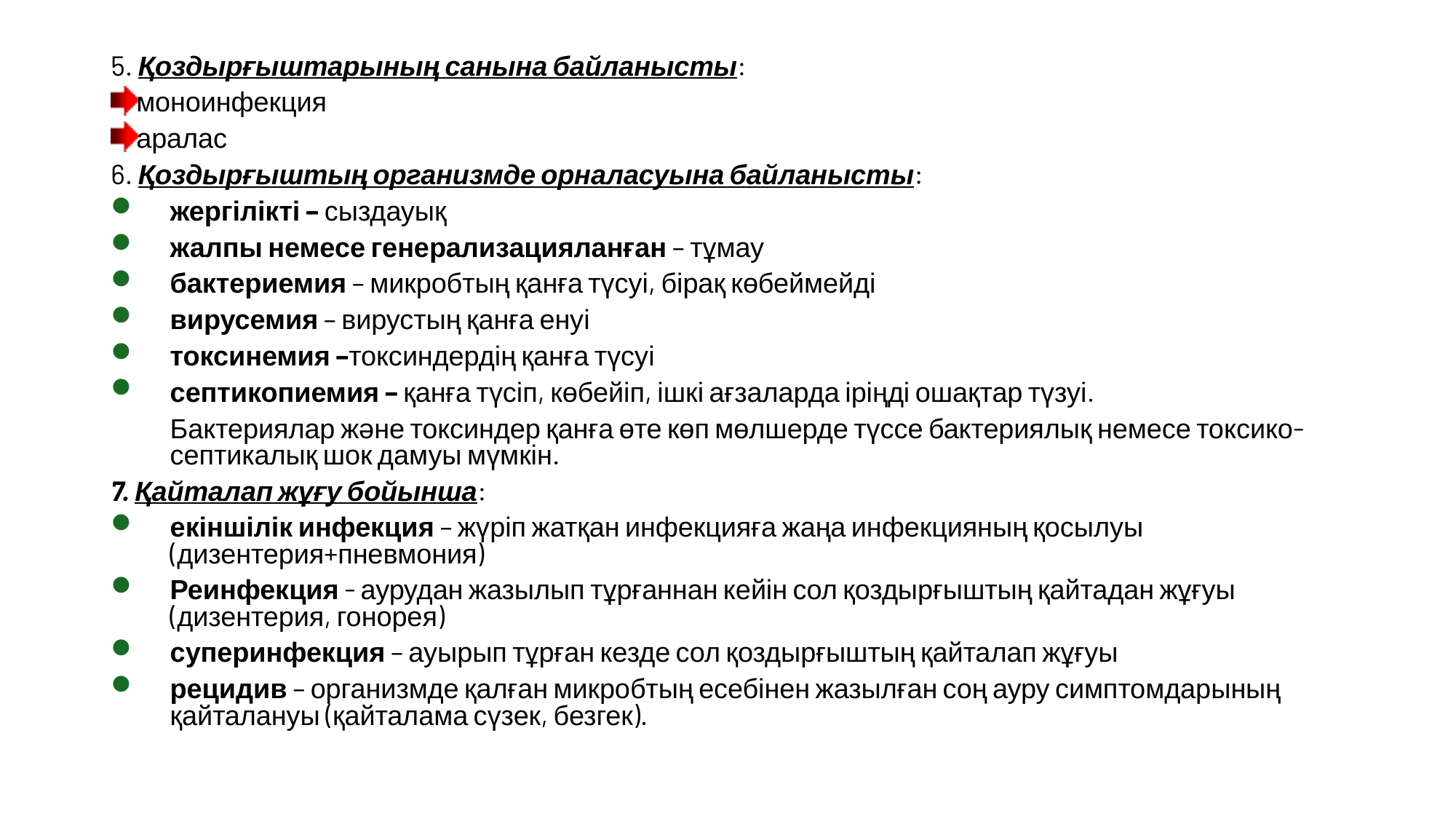

5. Қоздырғыштарының санына байланысты:
моноинфекция
аралас
6. Қоздырғыштың организмде орналасуына байланысты:
жергілікті – сыздауық
жалпы немесе генерализацияланған – тұмау
бактериемия – микробтың қанға түсуі, бірақ көбеймейді
вирусемия – вирустың қанға енуі
токсинемия –токсиндердің қанға түсуі
септикопиемия – қанға түсіп, көбейіп, ішкі ағзаларда іріңді ошақтар түзуі.
		Бактериялар және токсиндер қанға өте көп мөлшерде түссе бактериялық немесе токсико-септикалық шок дамуы мүмкін.
7. Қайталап жұғу бойынша:
екіншілік инфекция – жүріп жатқан инфекцияға жаңа инфекцияның қосылуы (дизентерия+пневмония)
Реинфекция - аурудан жазылып тұрғаннан кейін сол қоздырғыштың қайтадан жұғуы (дизентерия, гонорея)
суперинфекция – ауырып тұрған кезде сол қоздырғыштың қайталап жұғуы
рецидив – организмде қалған микробтың есебінен жазылған соң ауру симптомдарының қайталануы (қайталама сүзек, безгек).